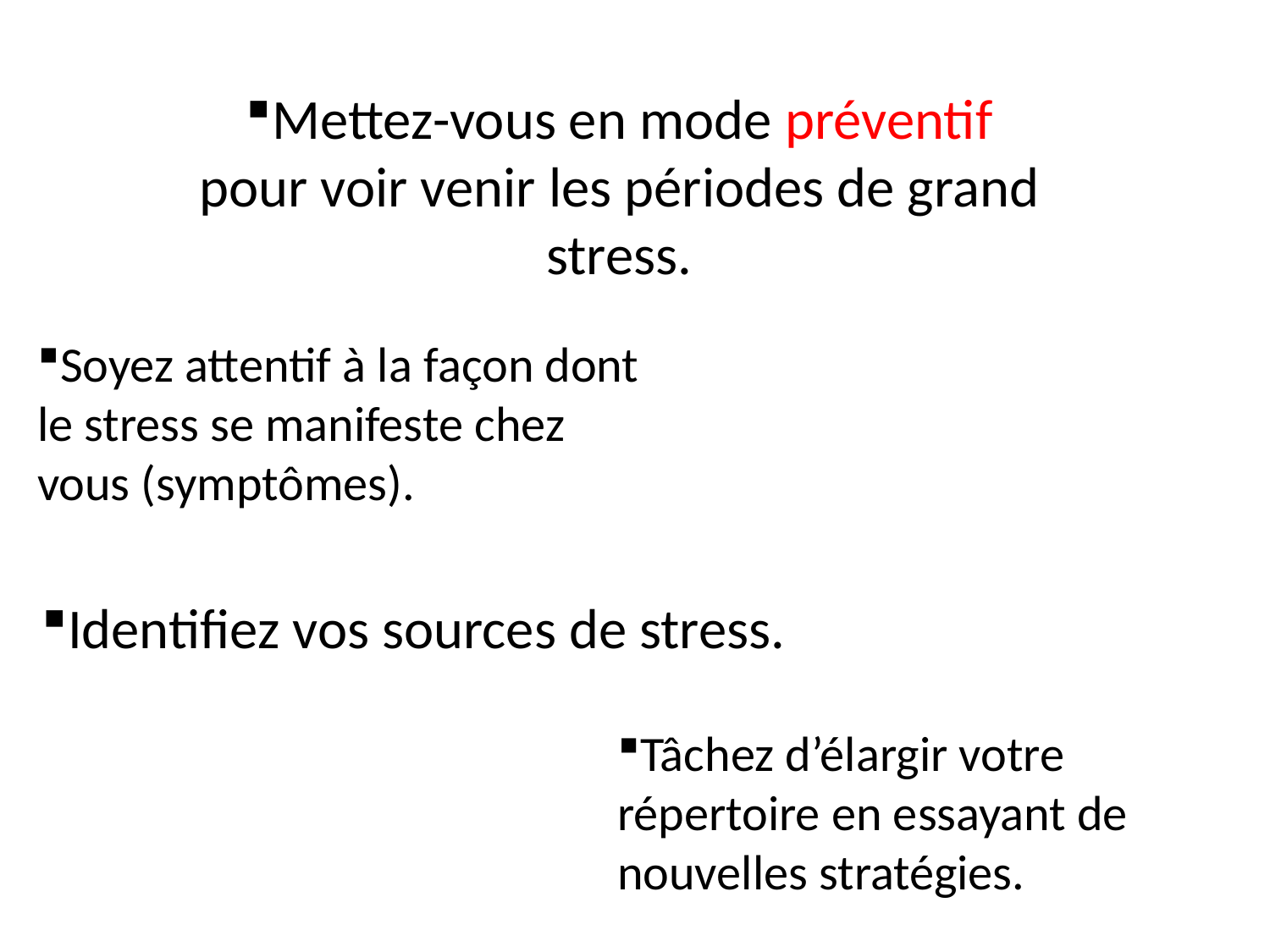

Mettez-vous en mode préventif pour voir venir les périodes de grand stress.

Soyez attentif à la façon dont le stress se manifeste chez vous (symptômes).
Identifiez vos sources de stress.
Tâchez d’élargir votre répertoire en essayant de nouvelles stratégies.